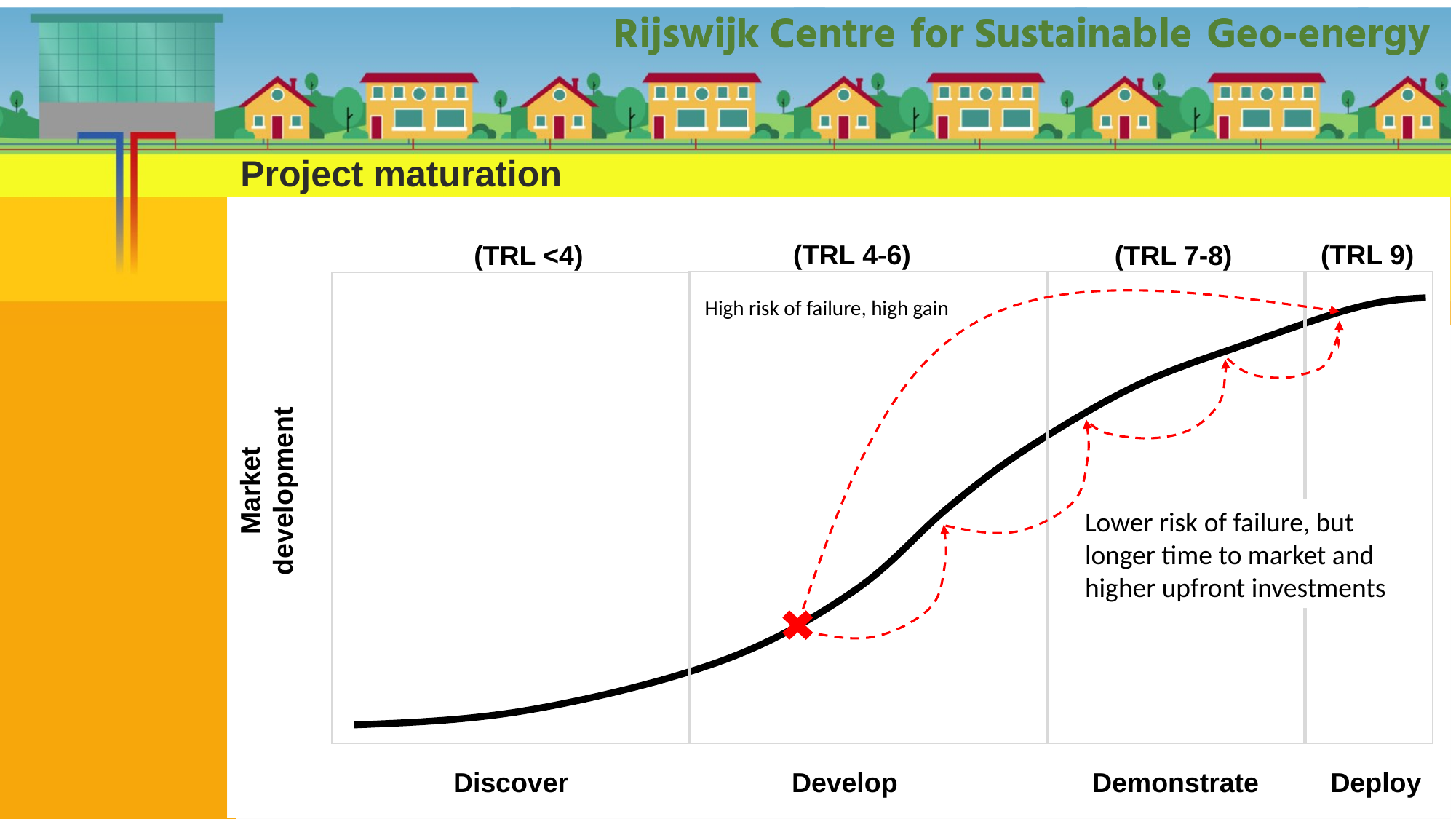

Project maturation
(TRL 4-6)
(TRL 9)
(TRL 7-8)
(TRL <4)

High risk of failure, high gain

Lower risk of failure, but longer time to market and higher upfront investments
Market development

Discover
Deploy
Develop
Demonstrate